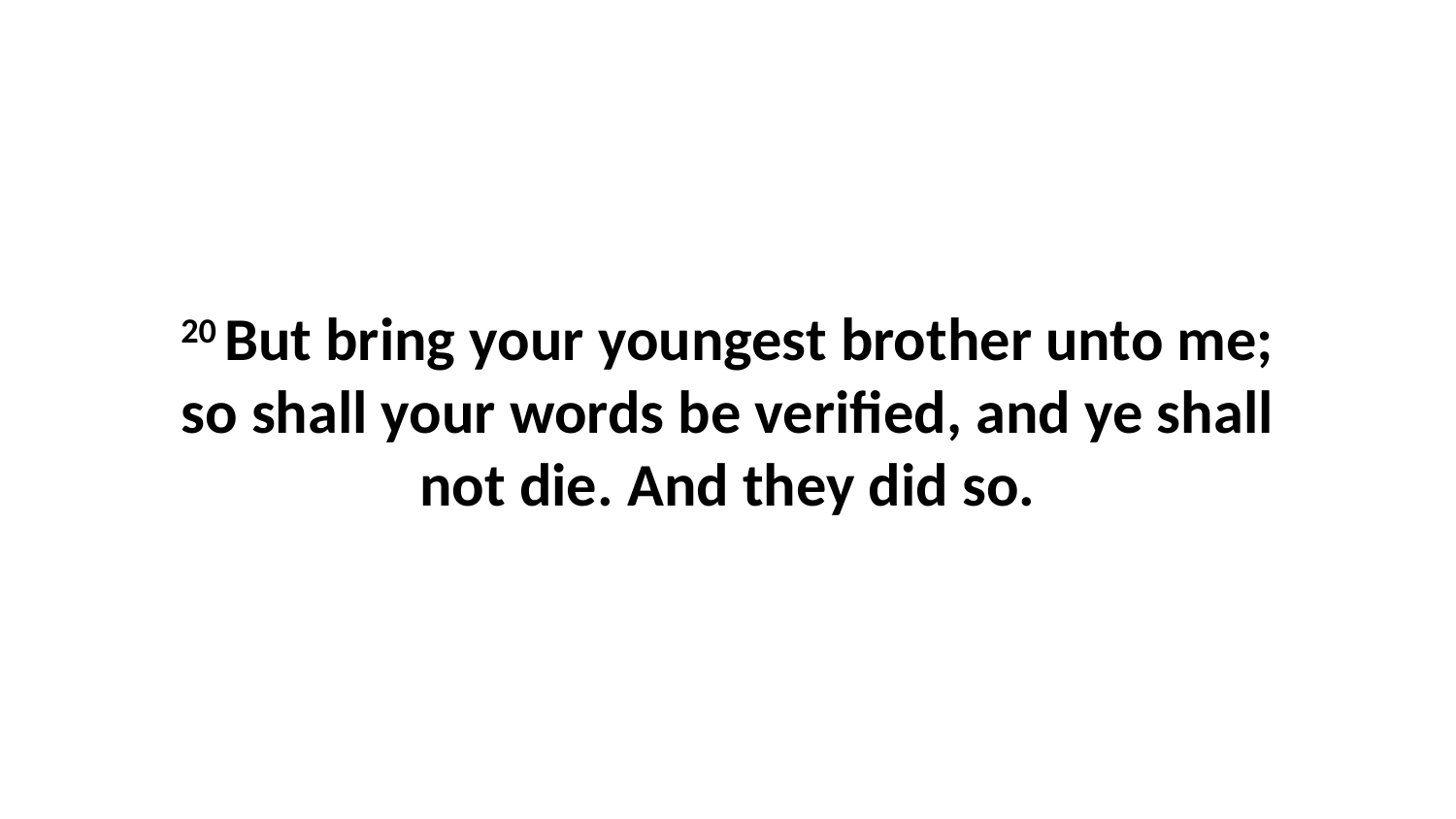

20 But bring your youngest brother unto me; so shall your words be verified, and ye shall not die. And they did so.